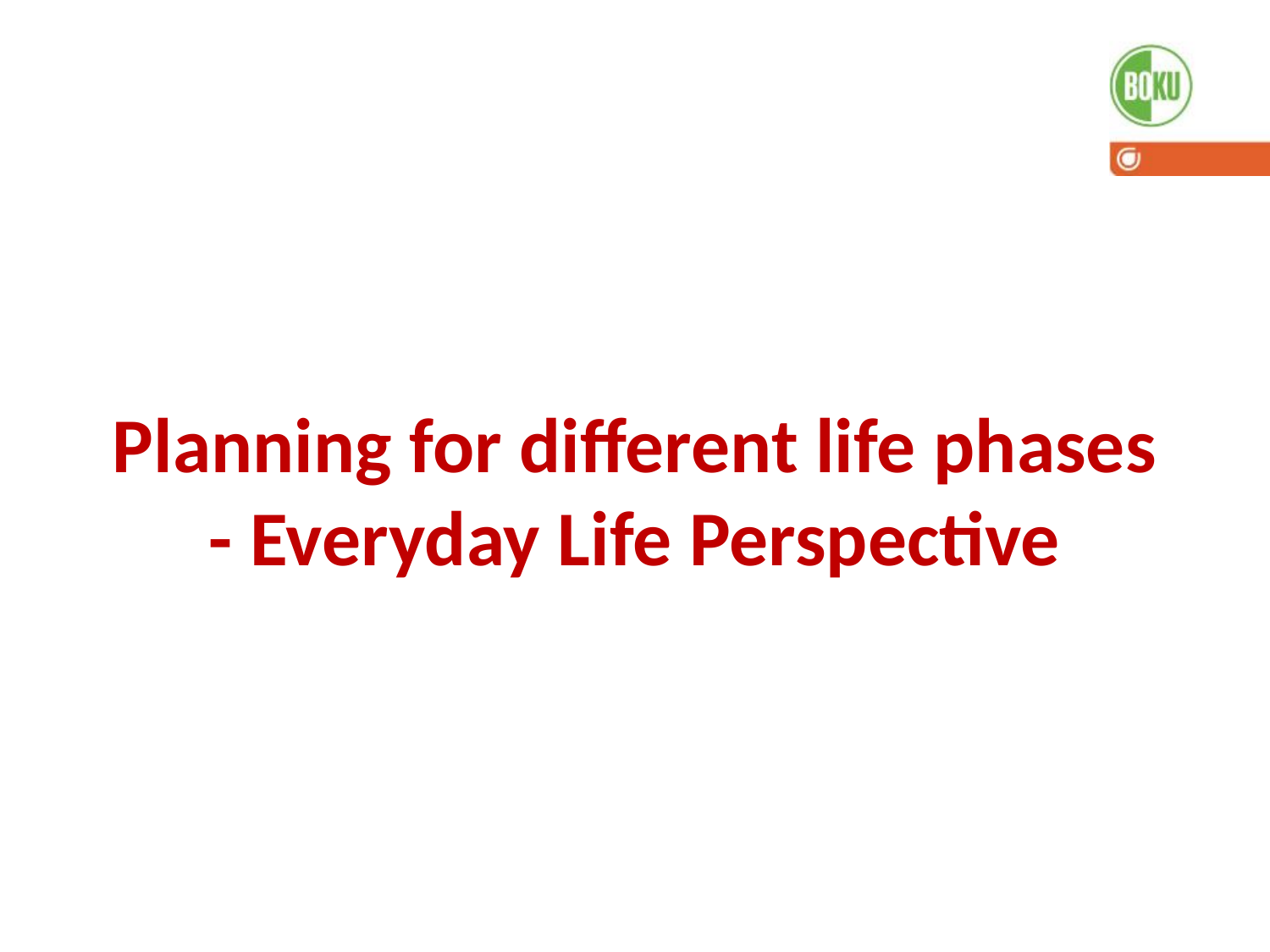

# Planning for different life phases - Everyday Life Perspective